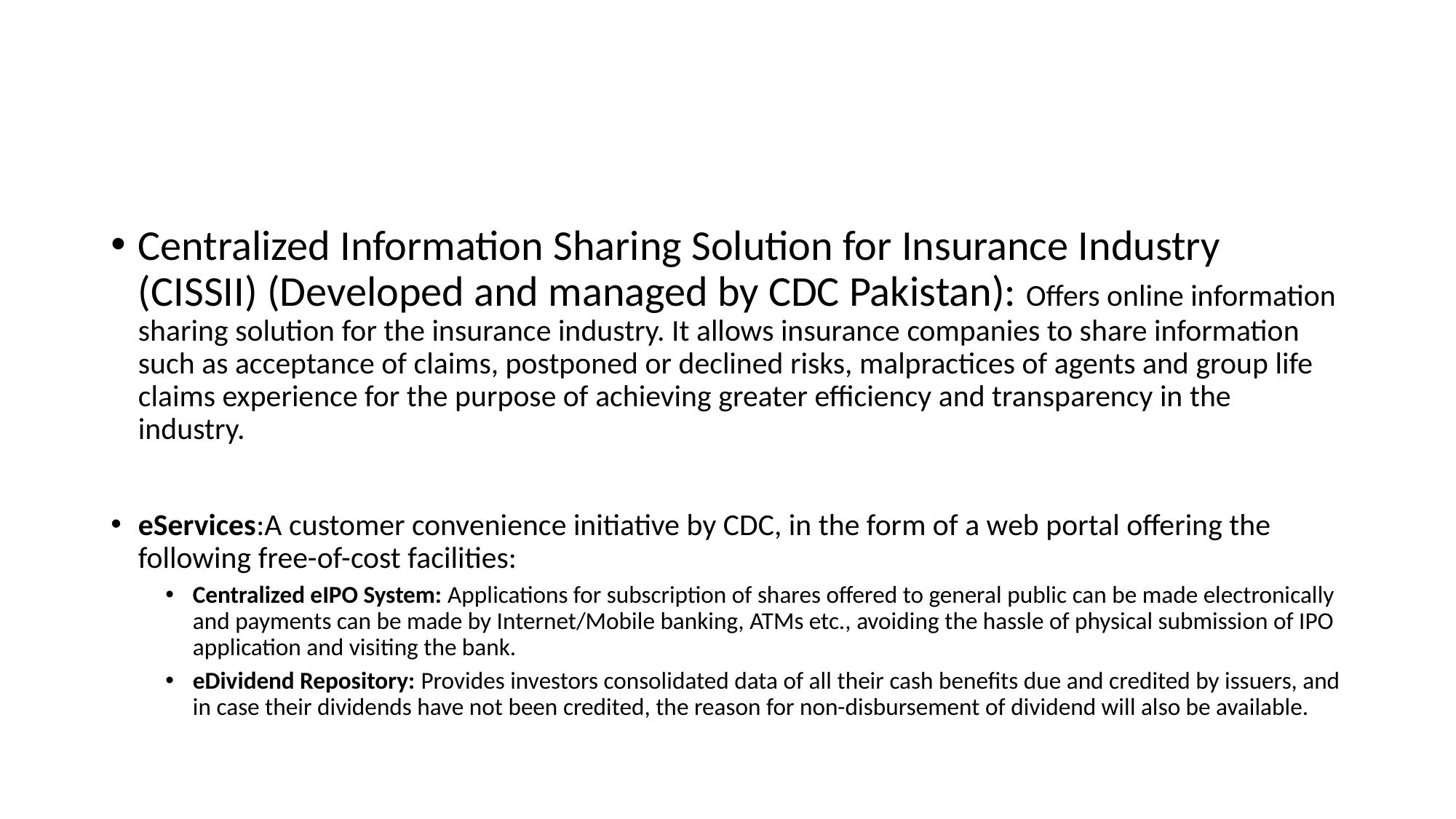

#
Centralized Information Sharing Solution for Insurance Industry (CISSII) (Developed and managed by CDC Pakistan): Offers online information sharing solution for the insurance industry. It allows insurance companies to share information such as acceptance of claims, postponed or declined risks, malpractices of agents and group life claims experience for the purpose of achieving greater efficiency and transparency in the industry.

eServices:A customer convenience initiative by CDC, in the form of a web portal offering the following free-of-cost facilities:
Centralized eIPO System: Applications for subscription of shares offered to general public can be made electronically and payments can be made by Internet/Mobile banking, ATMs etc., avoiding the hassle of physical submission of IPO application and visiting the bank.
eDividend Repository: Provides investors consolidated data of all their cash benefits due and credited by issuers, and in case their dividends have not been credited, the reason for non-disbursement of dividend will also be available.